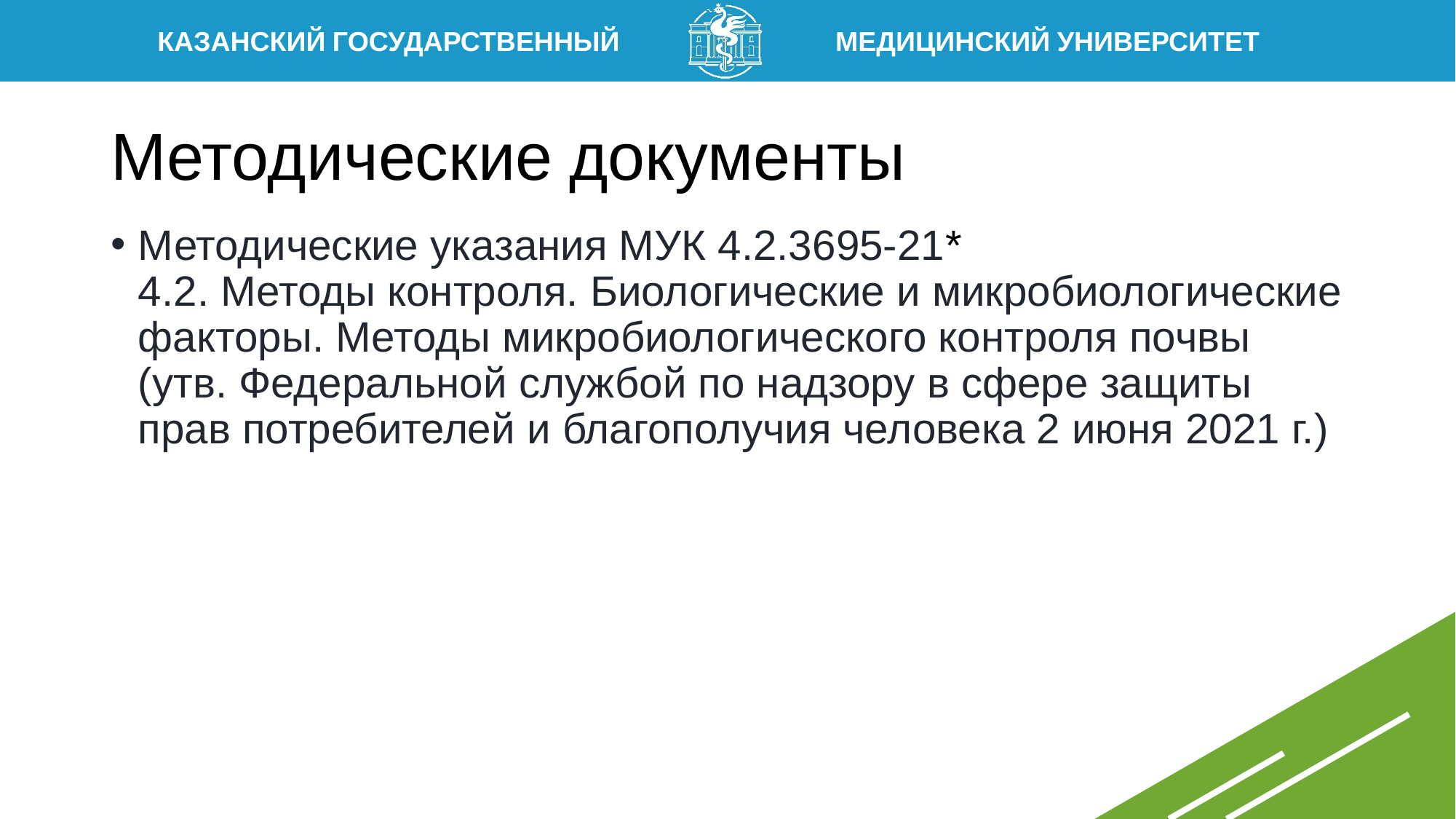

# Методические документы
Методические указания МУК 4.2.3695-21*
4.2. Методы контроля. Биологические и микробиологические факторы. Методы микробиологического контроля почвы
(утв. Федеральной службой по надзору в сфере защиты прав потребителей и благополучия человека 2 июня 2021 г.)